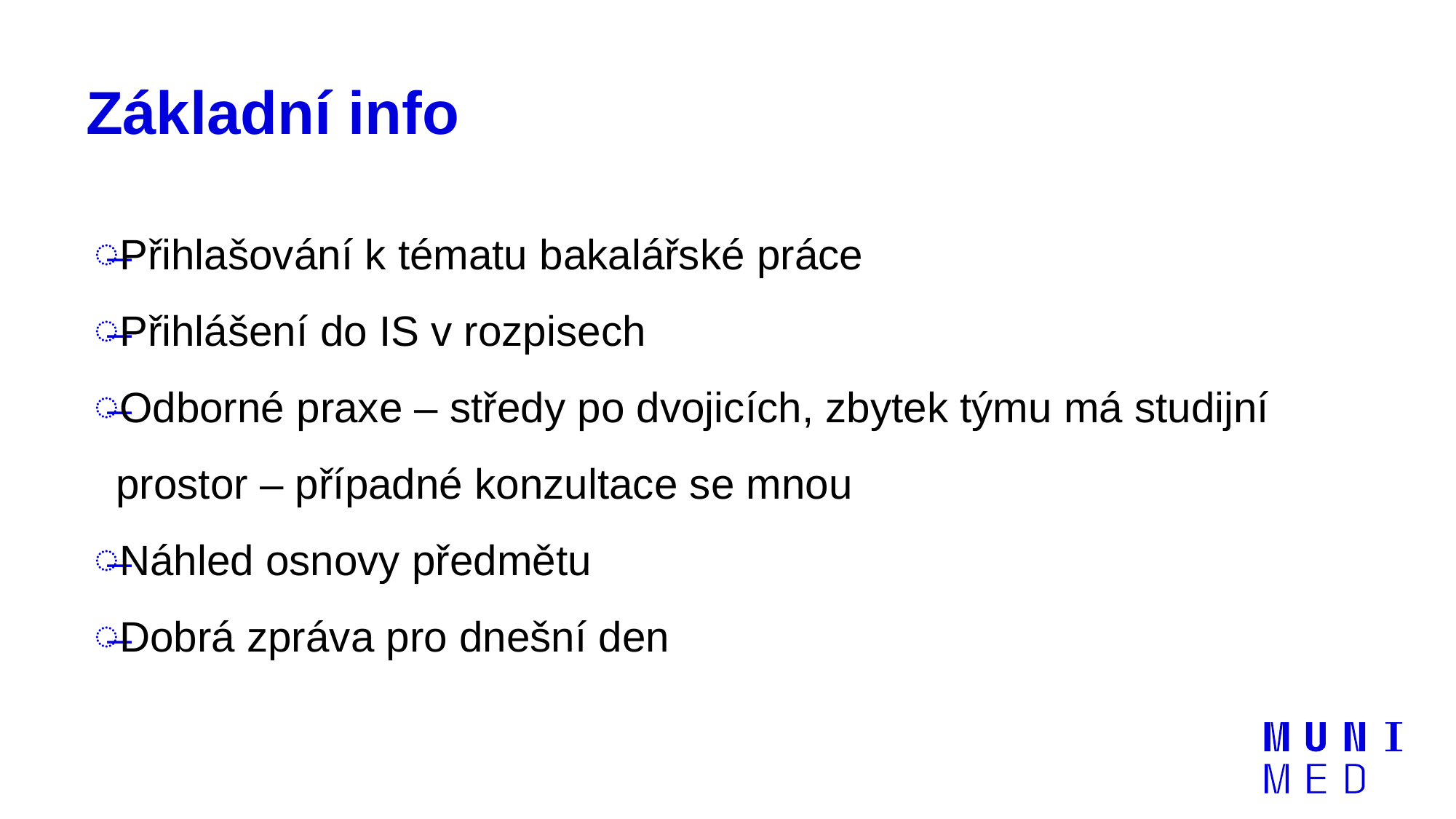

# Základní info
Přihlašování k tématu bakalářské práce
Přihlášení do IS v rozpisech
Odborné praxe – středy po dvojicích, zbytek týmu má studijní prostor – případné konzultace se mnou
Náhled osnovy předmětu
Dobrá zpráva pro dnešní den